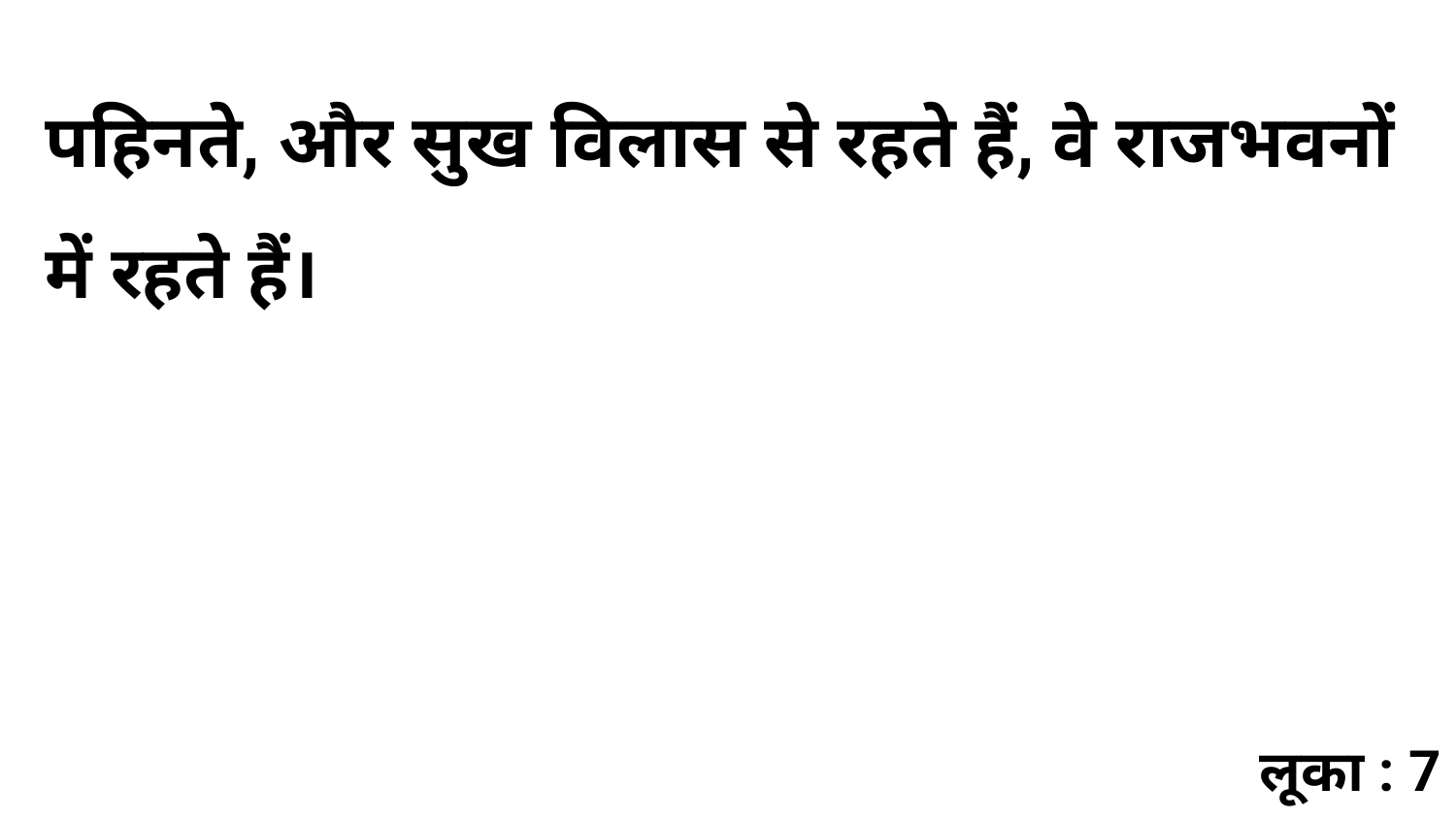

पहिनते, और सुख विलास से रहते हैं, वे राजभवनों में रहते हैं।
लूका : 7